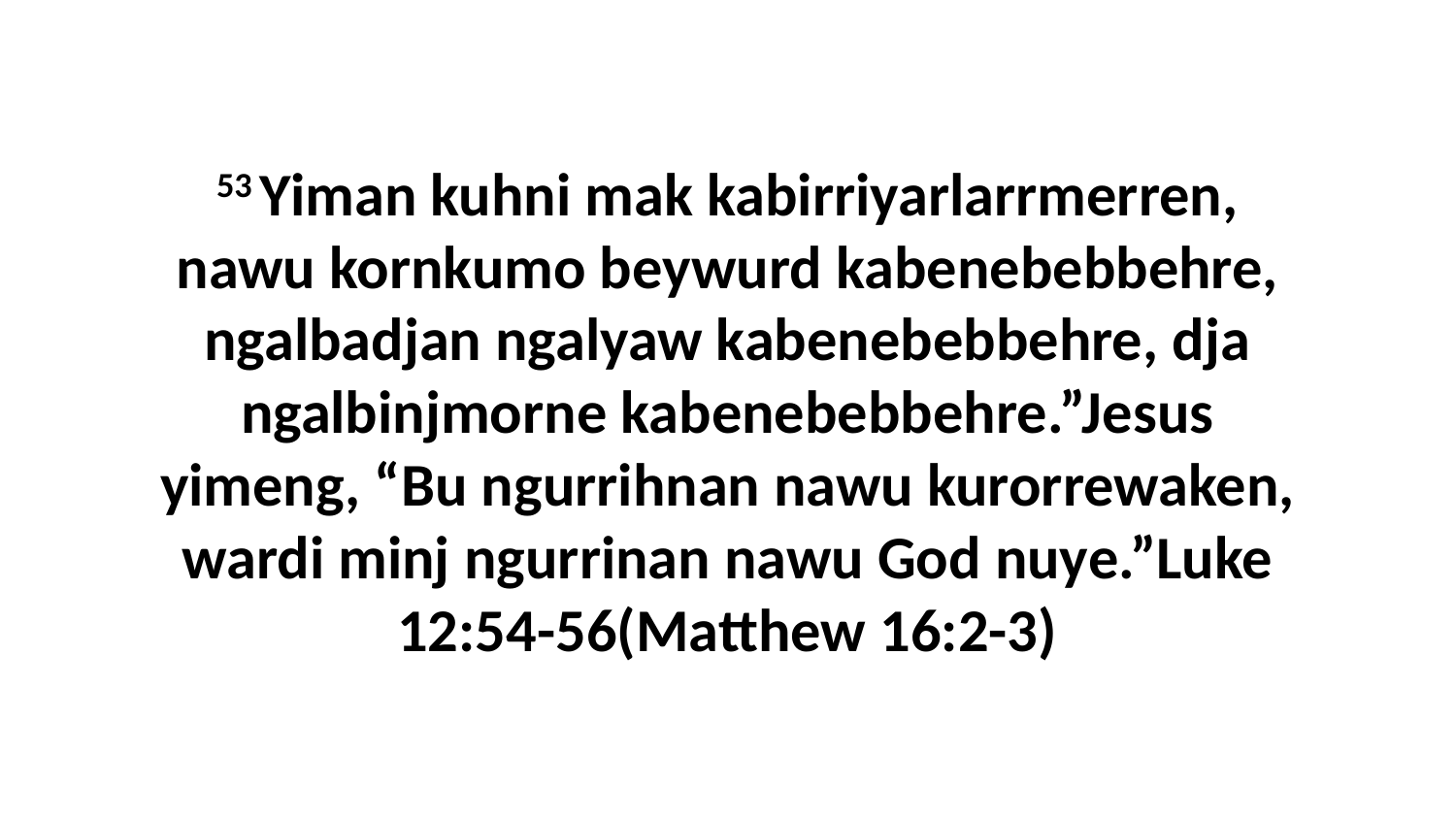

53 Yiman kuhni mak kabirriyarlarrmerren, nawu kornkumo beywurd kabenebebbehre, ngalbadjan ngalyaw kabenebebbehre, dja ngalbinjmorne kabenebebbehre.”Jesus yimeng, “Bu ngurrihnan nawu kurorrewaken, wardi minj ngurrinan nawu God nuye.”Luke 12:54-56(Matthew 16:2-3)